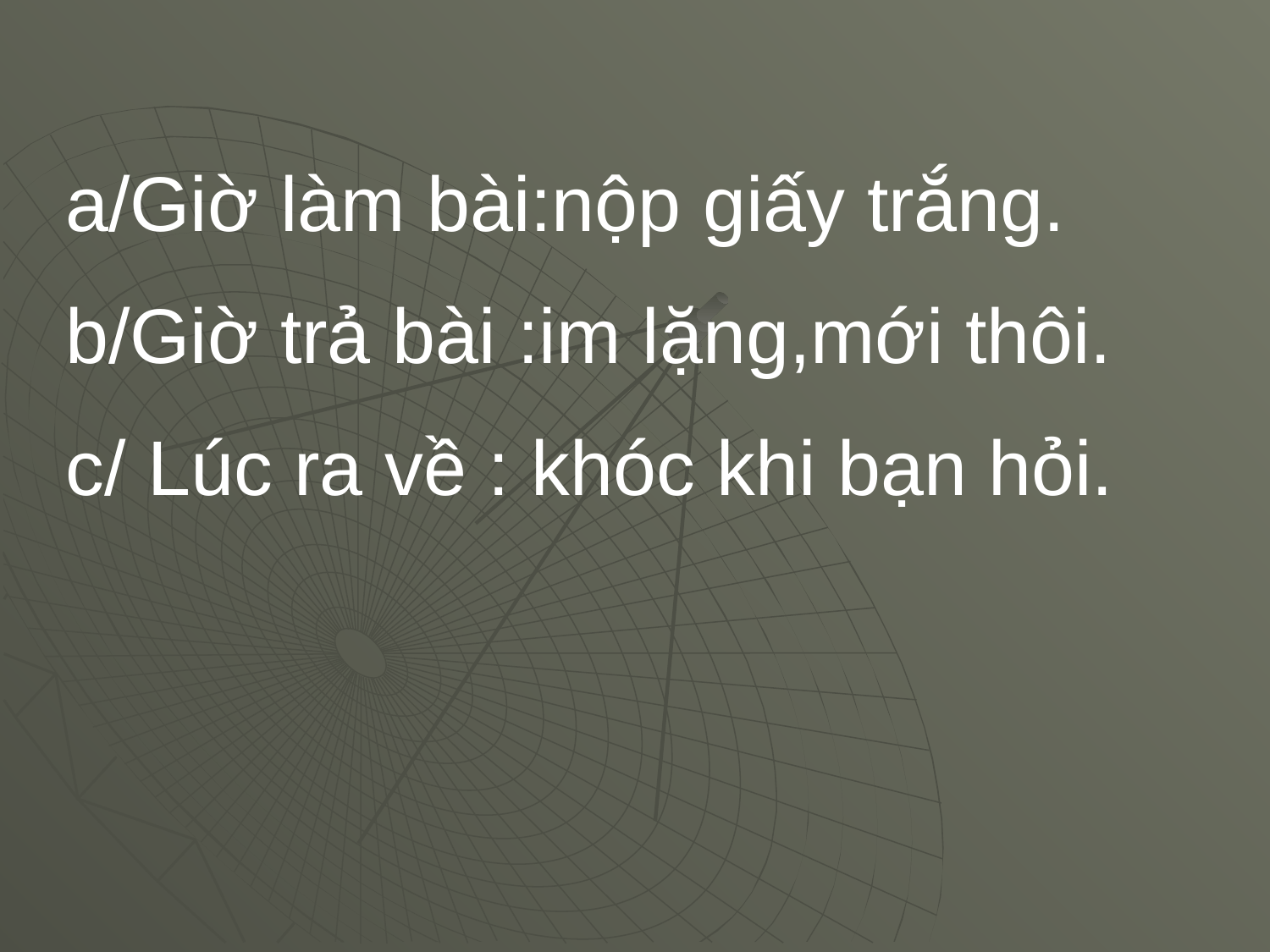

a/Giờ làm bài:nộp giấy trắng.
b/Giờ trả bài :im lặng,mới thôi.
c/ Lúc ra về : khóc khi bạn hỏi.